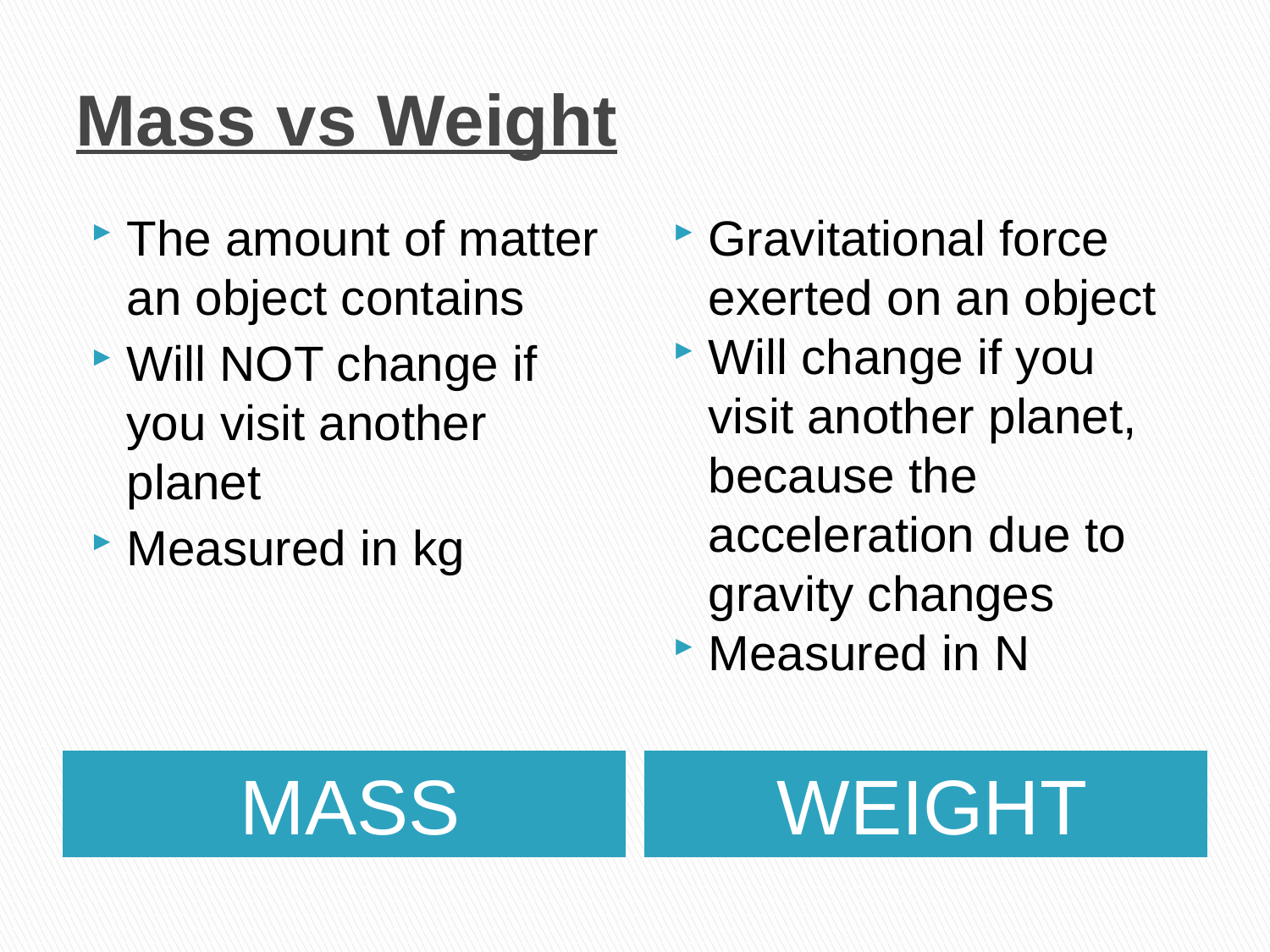

# Mass vs Weight
The amount of matter an object contains
Will NOT change if you visit another planet
Measured in kg
Gravitational force exerted on an object
Will change if you visit another planet, because the acceleration due to gravity changes
Measured in N
MASS
WEIGHT